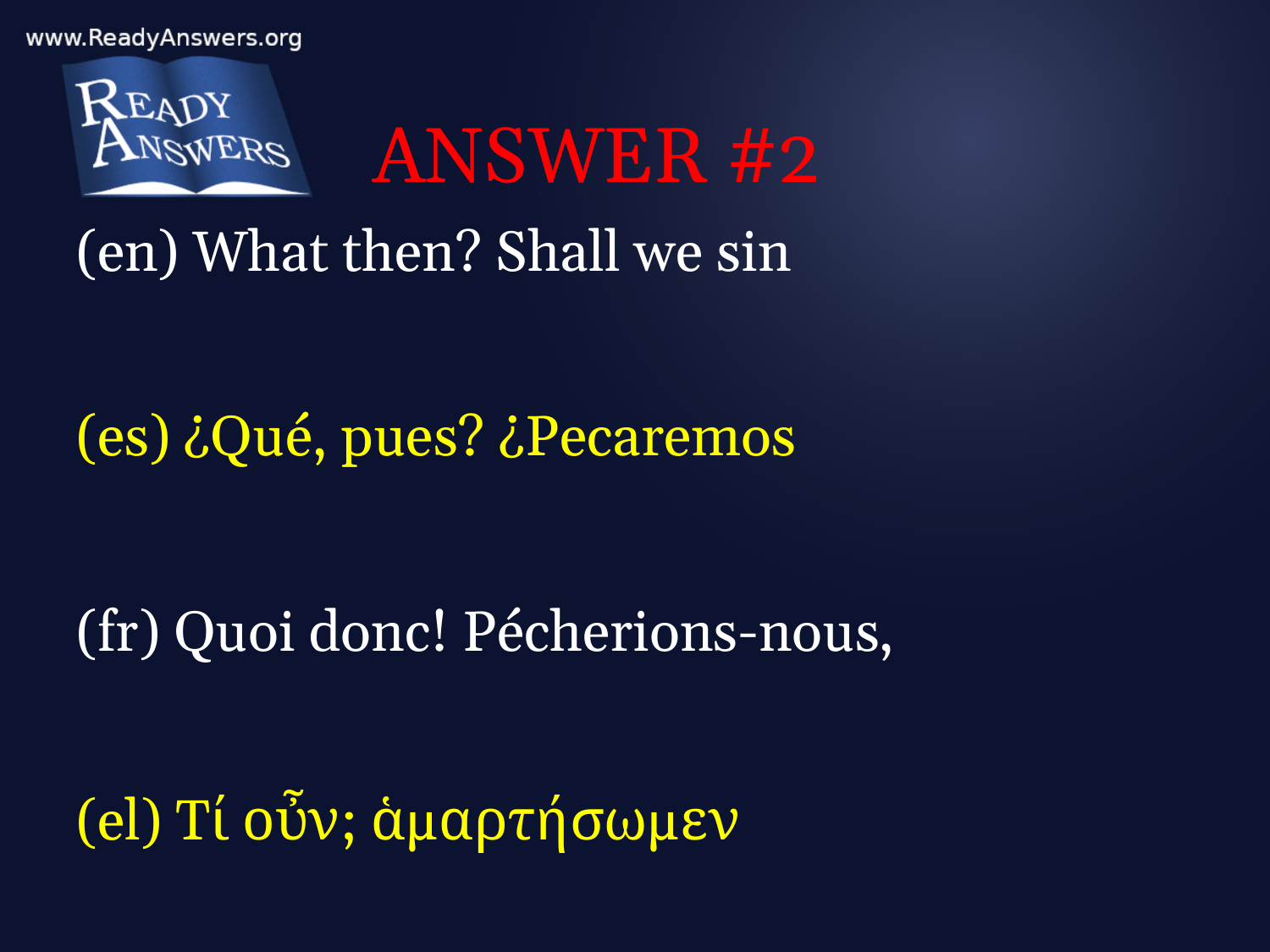

# ANSWER #2
(en) What then? Shall we sin
(es) ¿Qué, pues? ¿Pecaremos
(fr) Quoi donc! Pécherions-nous,
(el) Τί οὖν; ἁμαρτήσωμεν